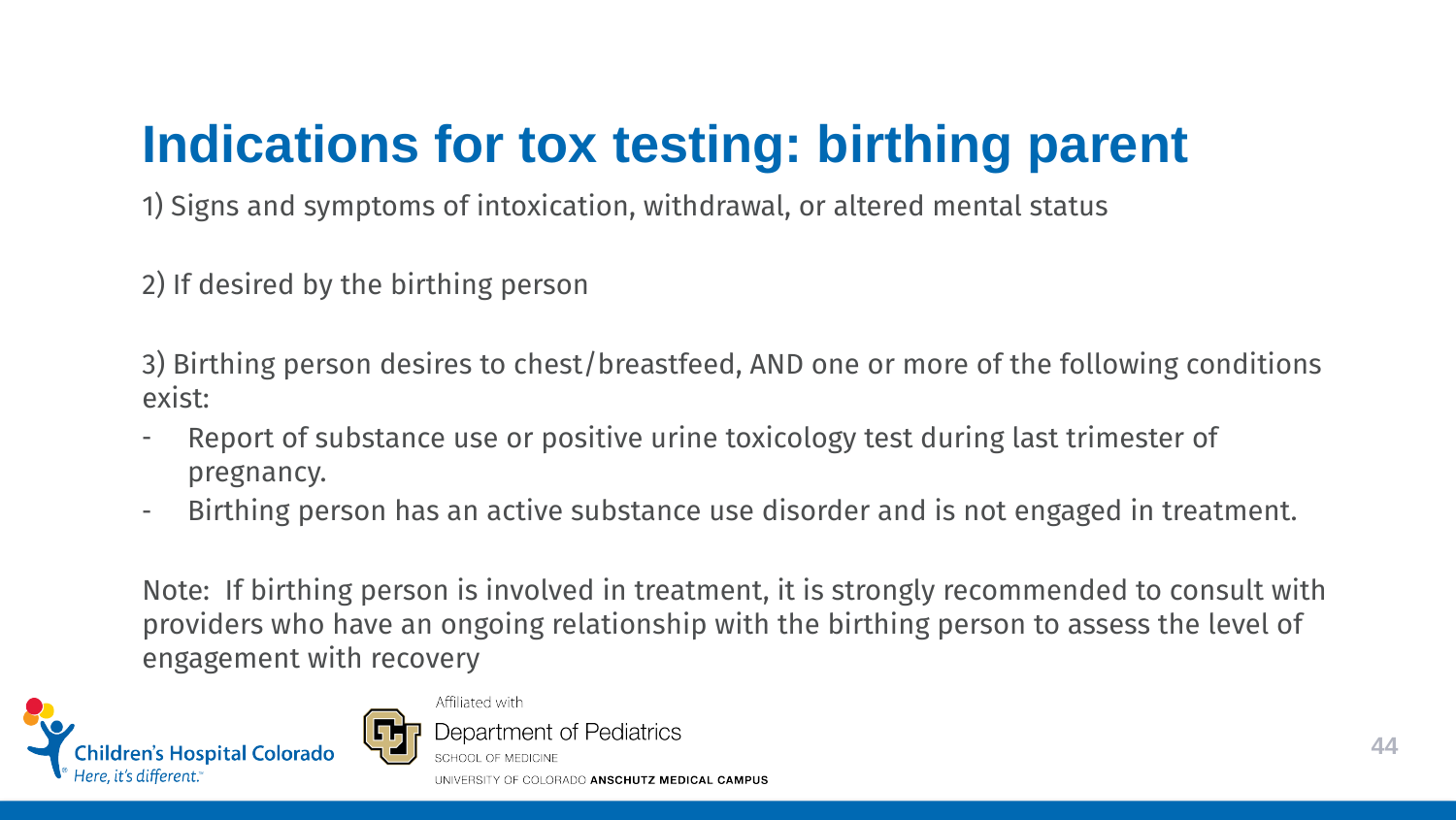

Indications for tox testing: birthing parent
1) Signs and symptoms of intoxication, withdrawal, or altered mental status

2) If desired by the birthing person

3) Birthing person desires to chest/breastfeed, AND one or more of the following conditions exist:
Report of substance use or positive urine toxicology test during last trimester of pregnancy.
Birthing person has an active substance use disorder and is not engaged in treatment.

Note:  If birthing person is involved in treatment, it is strongly recommended to consult with providers who have an ongoing relationship with the birthing person to assess the level of engagement with recovery

44